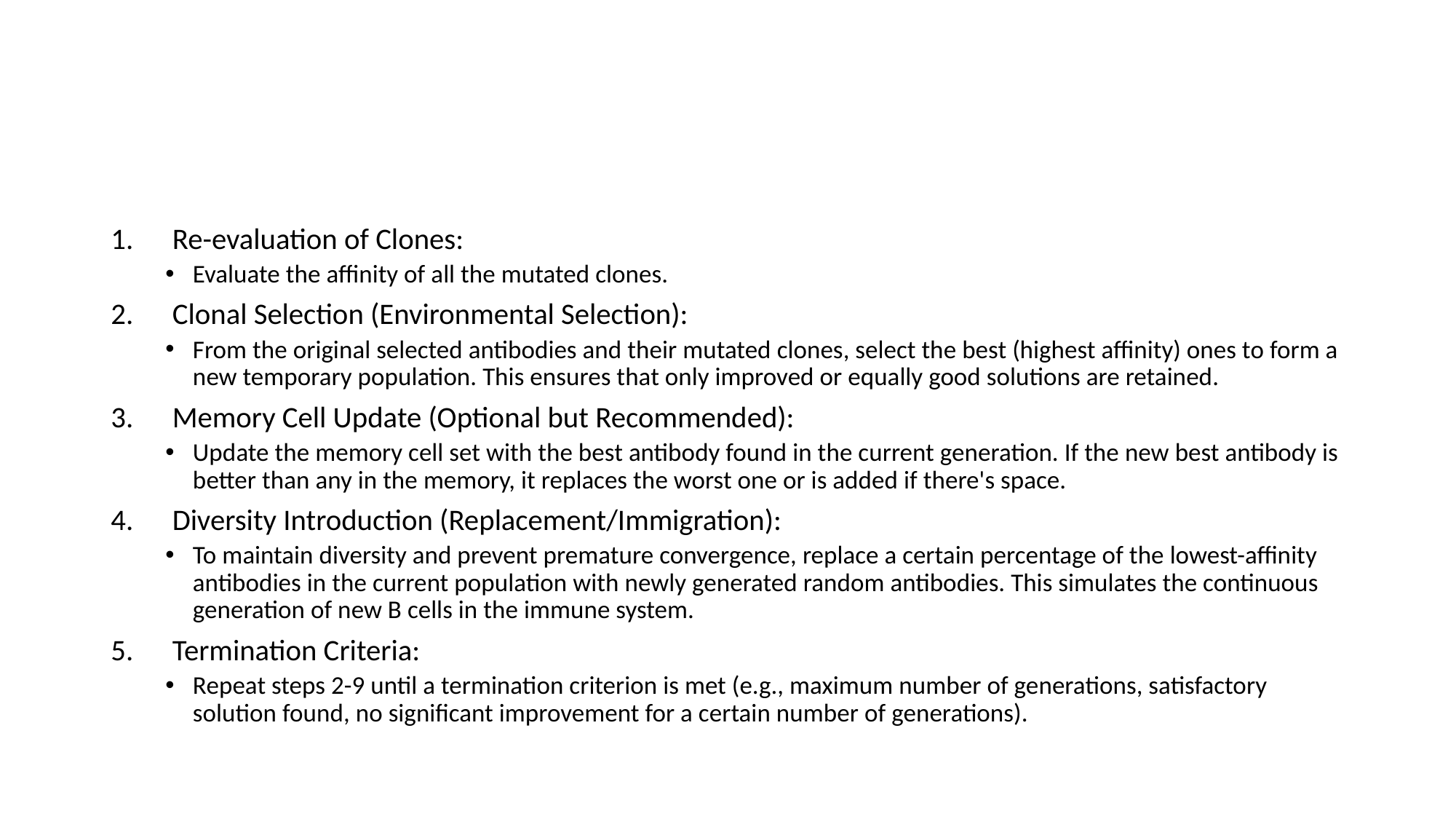

#
Re-evaluation of Clones:
Evaluate the affinity of all the mutated clones.
Clonal Selection (Environmental Selection):
From the original selected antibodies and their mutated clones, select the best (highest affinity) ones to form a new temporary population. This ensures that only improved or equally good solutions are retained.
Memory Cell Update (Optional but Recommended):
Update the memory cell set with the best antibody found in the current generation. If the new best antibody is better than any in the memory, it replaces the worst one or is added if there's space.
Diversity Introduction (Replacement/Immigration):
To maintain diversity and prevent premature convergence, replace a certain percentage of the lowest-affinity antibodies in the current population with newly generated random antibodies. This simulates the continuous generation of new B cells in the immune system.
Termination Criteria:
Repeat steps 2-9 until a termination criterion is met (e.g., maximum number of generations, satisfactory solution found, no significant improvement for a certain number of generations).